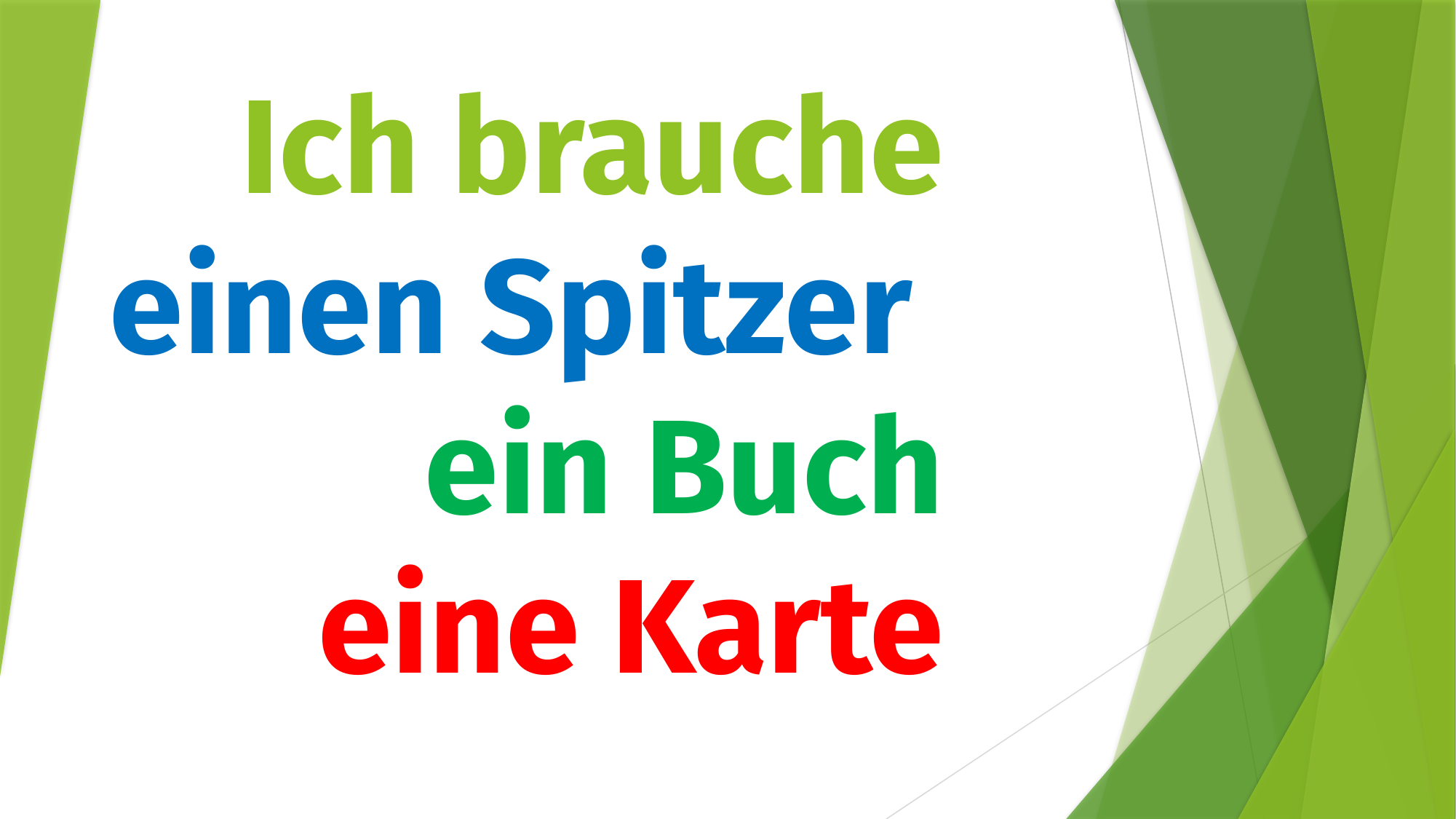

# Ich brauche einen Spitzer ein Buch eine Karte